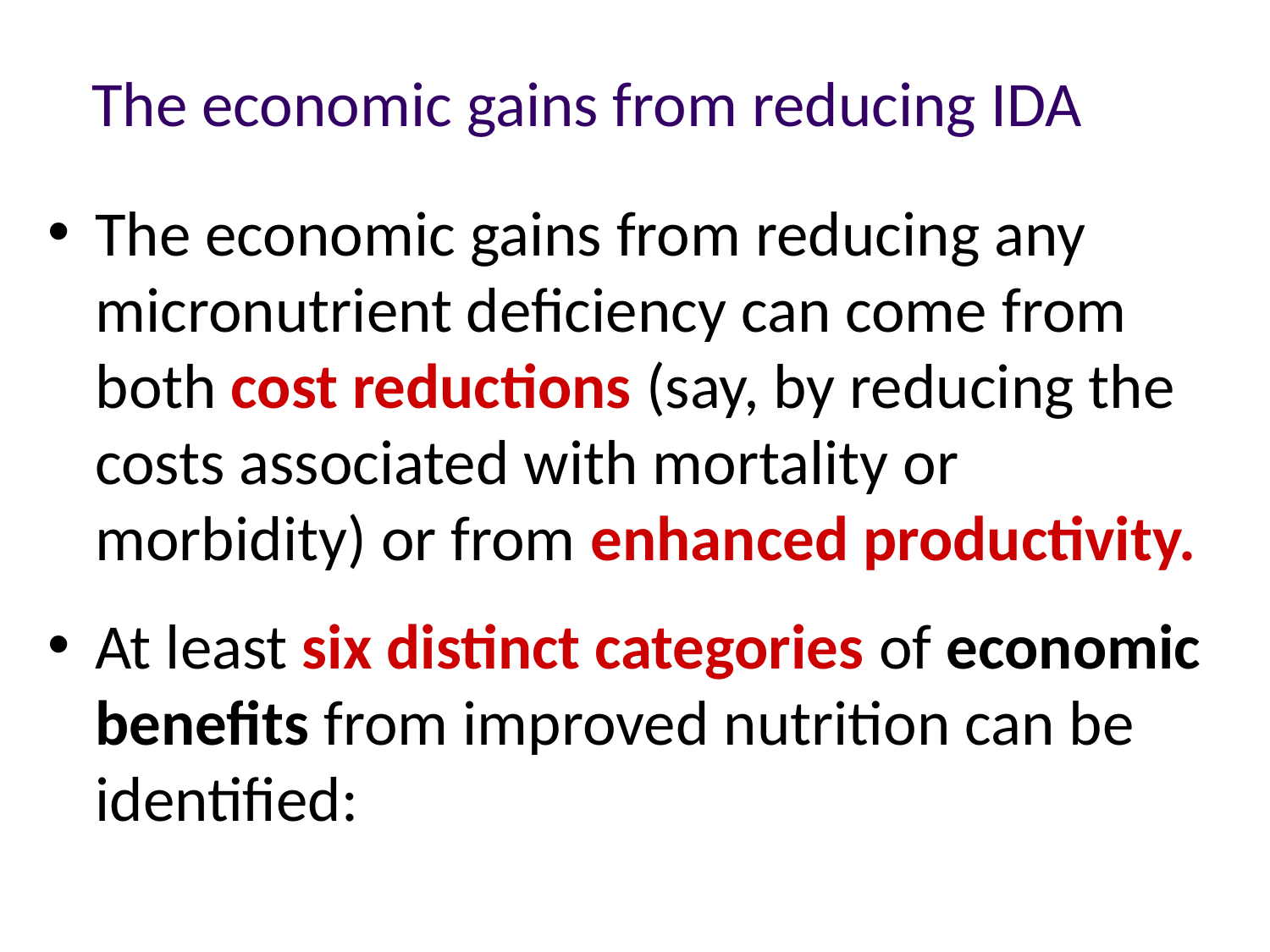

# The economic gains from reducing IDA
The economic gains from reducing any micronutrient deficiency can come from both cost reductions (say, by reducing the costs associated with mortality or morbidity) or from enhanced productivity.

At least six distinct categories of economic benefits from improved nutrition can be identified: